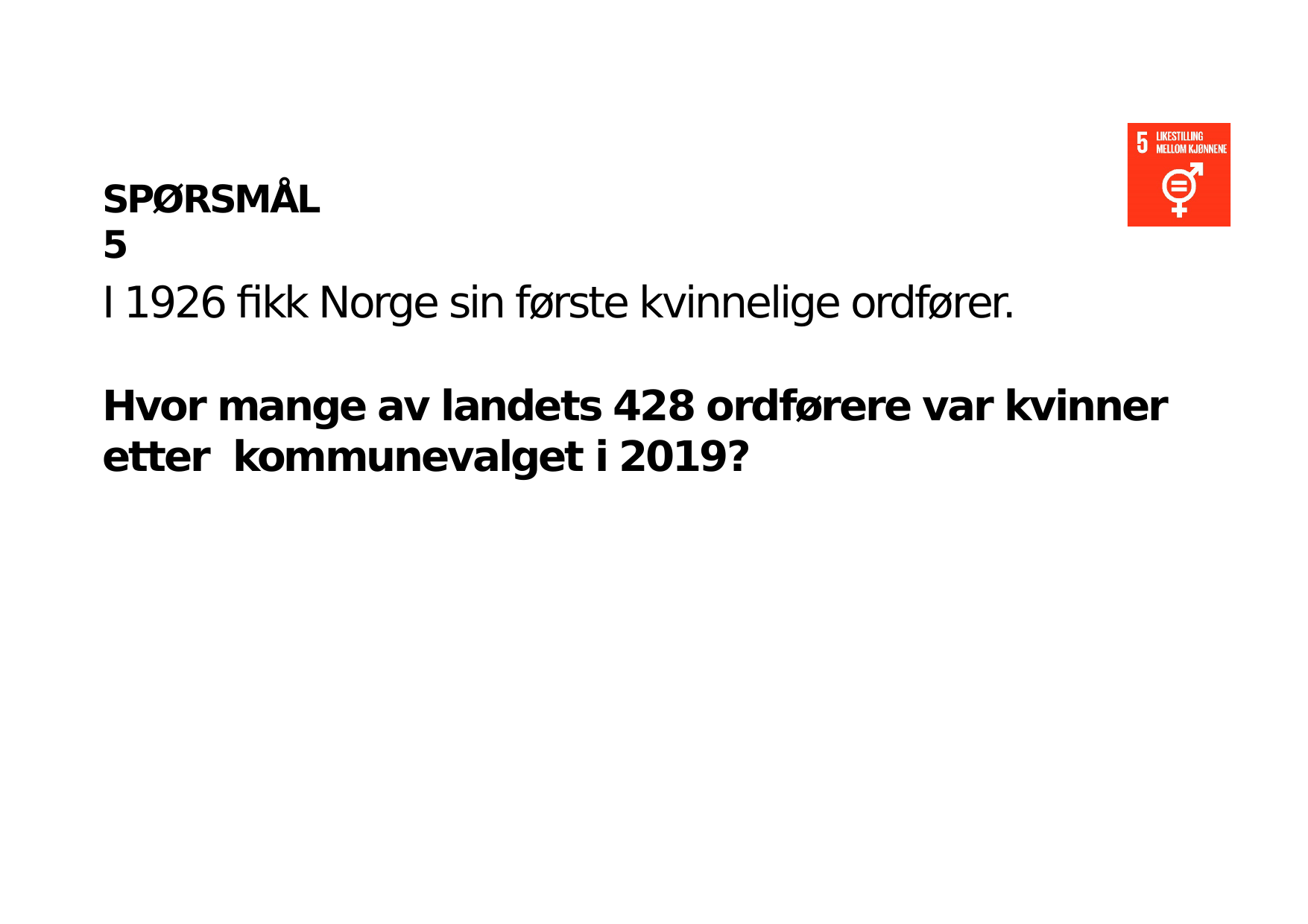

SPØRSMÅL 5
I 1926 fikk Norge sin første kvinnelige ordfører.
Hvor mange av landets 428 ordførere var kvinner etter  kommunevalget i 2019?